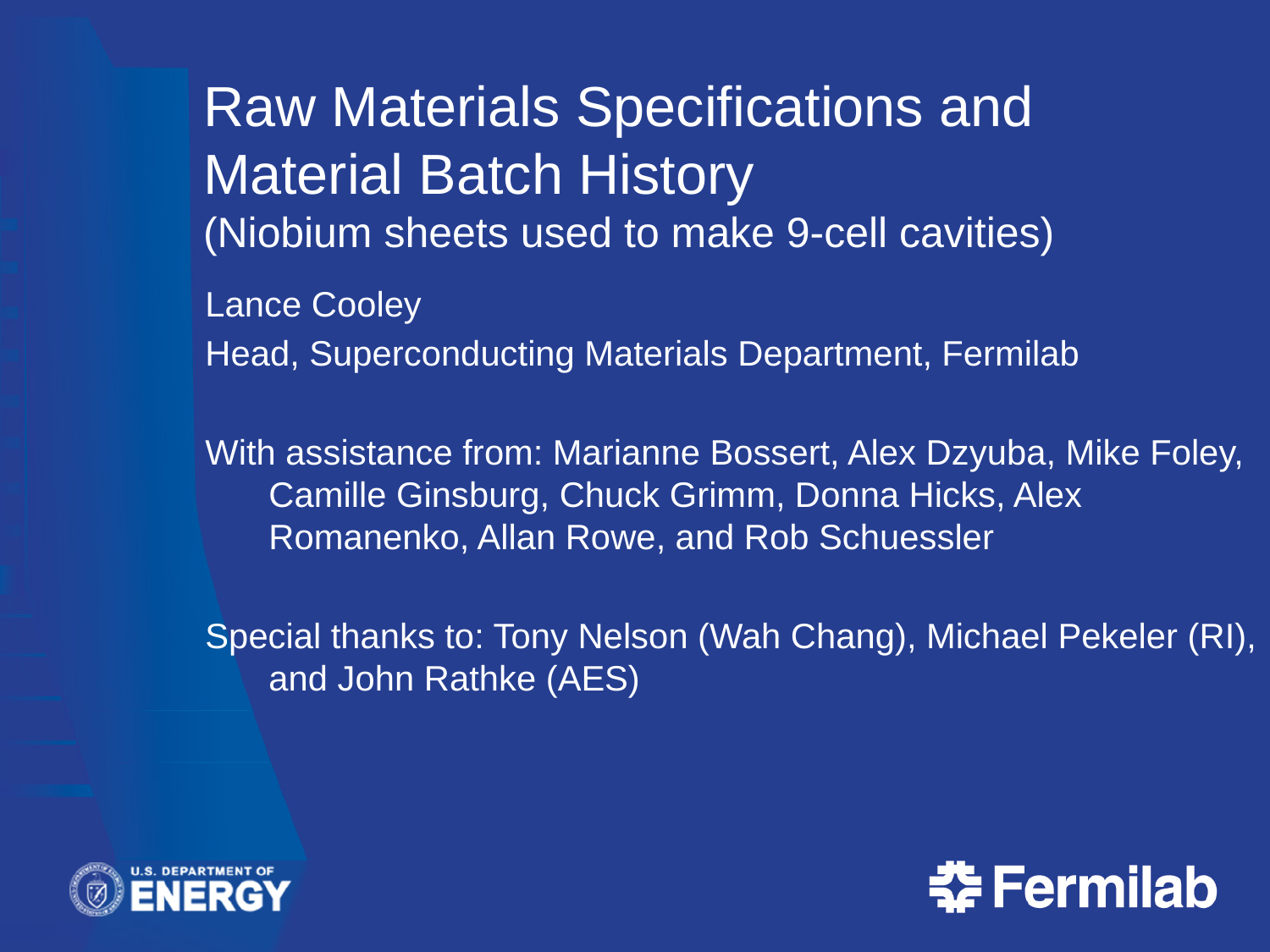

# Raw Materials Specifications and Material Batch History (Niobium sheets used to make 9-cell cavities)
Lance Cooley
Head, Superconducting Materials Department, Fermilab

With assistance from: Marianne Bossert, Alex Dzyuba, Mike Foley, Camille Ginsburg, Chuck Grimm, Donna Hicks, Alex Romanenko, Allan Rowe, and Rob Schuessler

Special thanks to: Tony Nelson (Wah Chang), Michael Pekeler (RI), and John Rathke (AES)